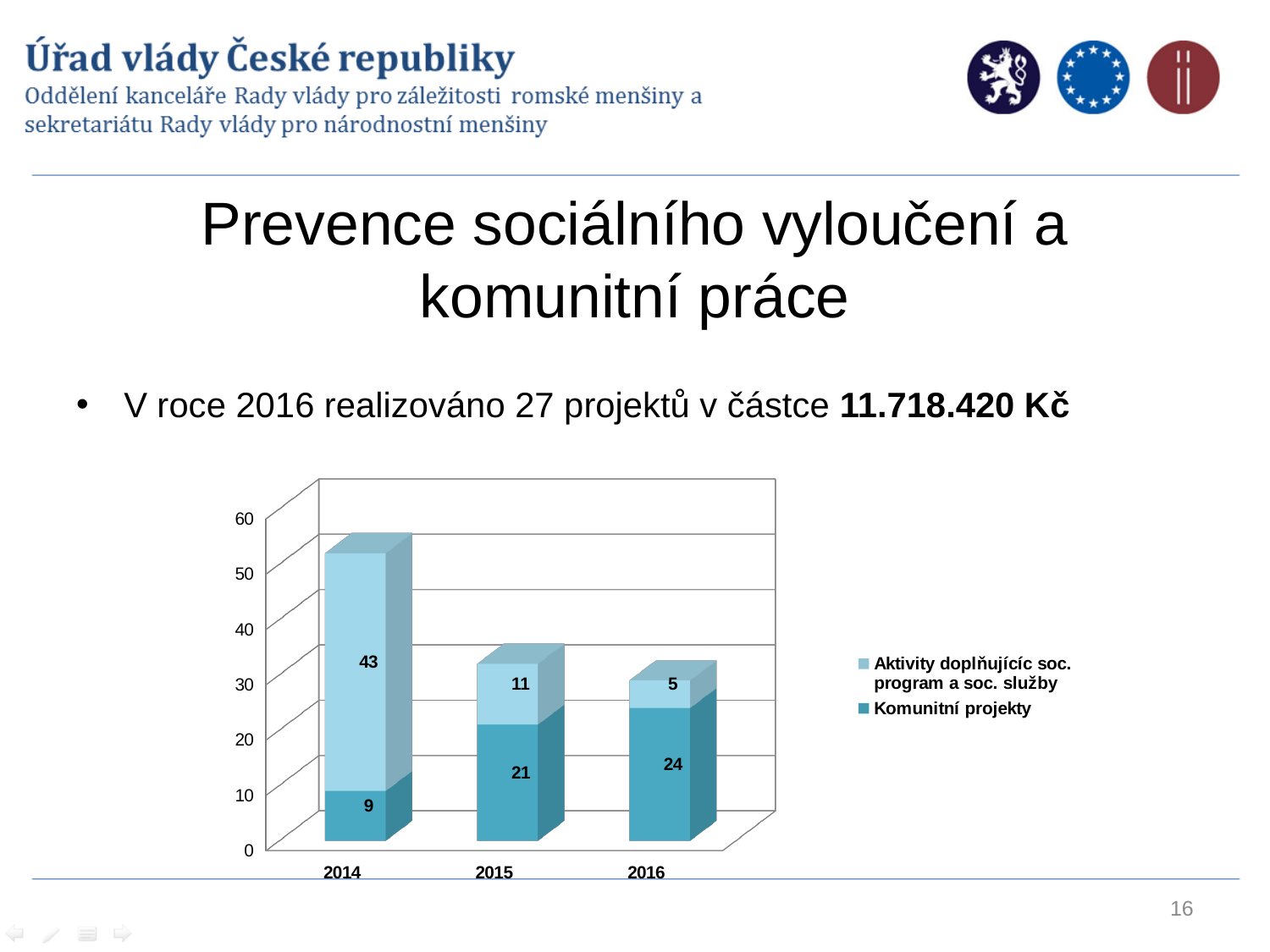

# Prevence sociálního vyloučení a komunitní práce
V roce 2016 realizováno 27 projektů v částce 11.718.420 Kč

[unsupported chart]

16